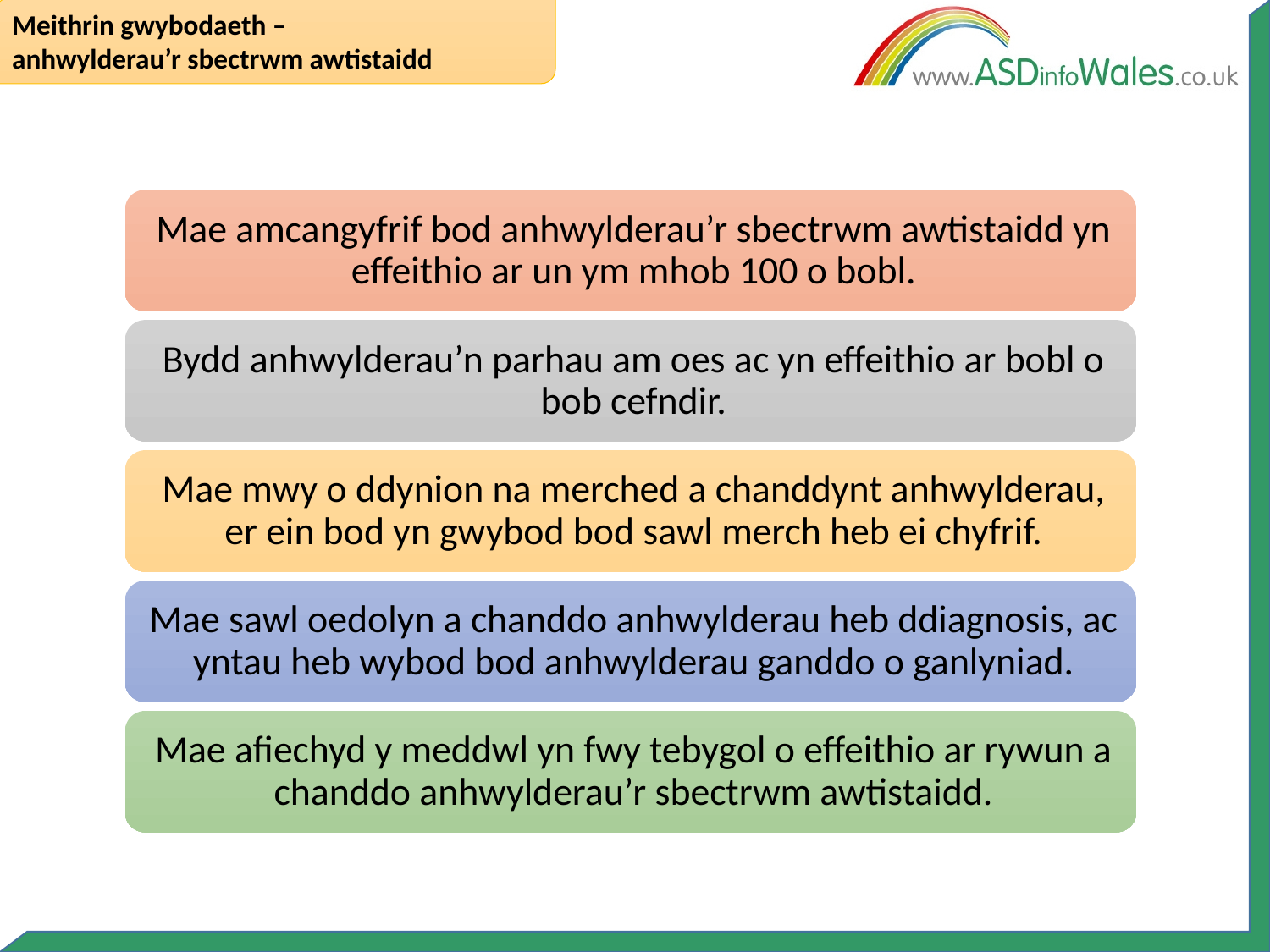

Meithrin gwybodaeth –
anhwylderau’r sbectrwm awtistaidd
Mae amcangyfrif bod anhwylderau’r sbectrwm awtistaidd yn effeithio ar un ym mhob 100 o bobl.
Bydd anhwylderau’n parhau am oes ac yn effeithio ar bobl o bob cefndir.
Mae mwy o ddynion na merched a chanddynt anhwylderau, er ein bod yn gwybod bod sawl merch heb ei chyfrif.
Mae sawl oedolyn a chanddo anhwylderau heb ddiagnosis, ac yntau heb wybod bod anhwylderau ganddo o ganlyniad.
Mae afiechyd y meddwl yn fwy tebygol o effeithio ar rywun a chanddo anhwylderau’r sbectrwm awtistaidd.